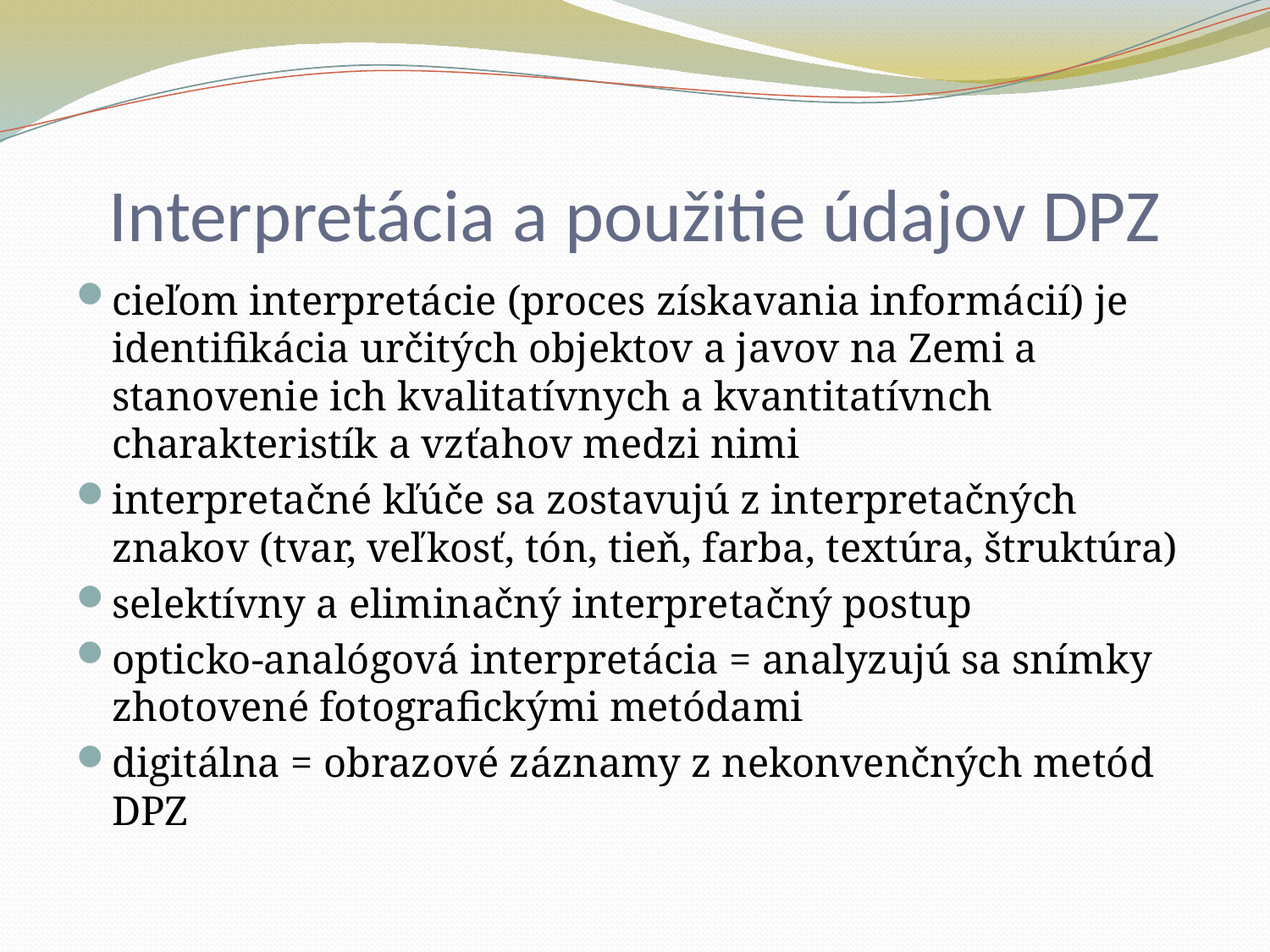

# Interpretácia a použitie údajov DPZ
cieľom interpretácie (proces získavania informácií) je identifikácia určitých objektov a javov na Zemi a stanovenie ich kvalitatívnych a kvantitatívnch charakteristík a vzťahov medzi nimi
interpretačné kľúče sa zostavujú z interpretačných znakov (tvar, veľkosť, tón, tieň, farba, textúra, štruktúra)
selektívny a eliminačný interpretačný postup
opticko-analógová interpretácia = analyzujú sa snímky zhotovené fotografickými metódami
digitálna = obrazové záznamy z nekonvenčných metód DPZ